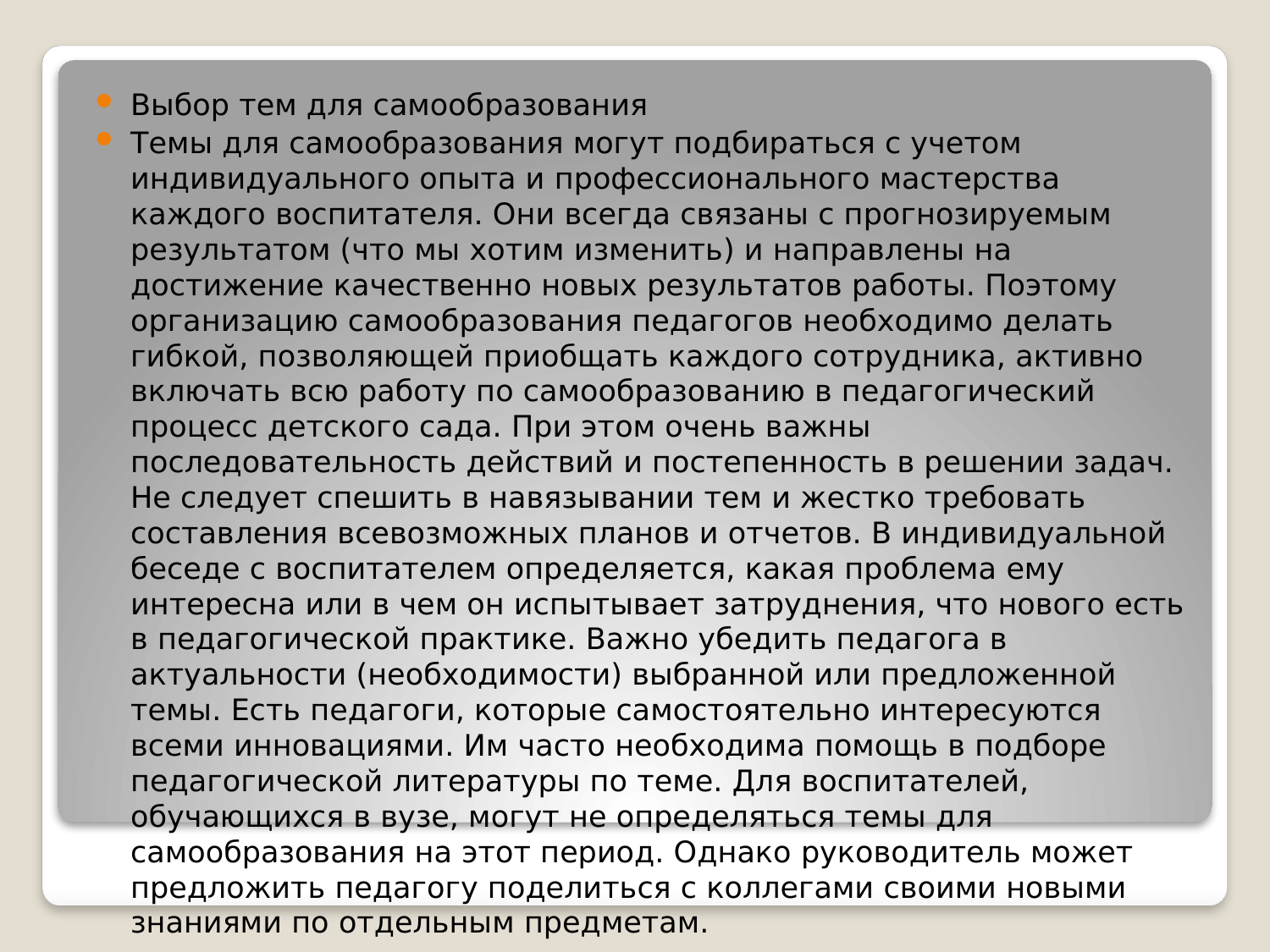

Выбор тем для самообразования
Темы для самообразования могут подбираться с учетом индивидуального опыта и профессионального мастерства каждого воспитателя. Они всегда связаны с прогнозируемым результатом (что мы хотим изменить) и направлены на достижение качественно новых результатов работы. Поэтому организацию самообразования педагогов необходимо делать гибкой, позволяющей приобщать каждого сотрудника, активно включать всю работу по самообразованию в педагогический процесс детского сада. При этом очень важны последовательность действий и постепенность в решении задач. Не следует спешить в навязывании тем и жестко требовать составления всевозможных планов и отчетов. В индивидуальной беседе с воспитателем определяется, какая проблема ему интересна или в чем он испытывает затруднения, что нового есть в педагогической практике. Важно убедить педагога в актуальности (необходимости) выбранной или предложенной темы. Есть педагоги, которые самостоятельно интересуются всеми инновациями. Им часто необходима помощь в подборе педагогической литературы по теме. Для воспитателей, обучающихся в вузе, могут не определяться темы для самообразования на этот период. Однако руководитель может предложить педагогу поделиться с коллегами своими новыми знаниями по отдельным предметам.
#